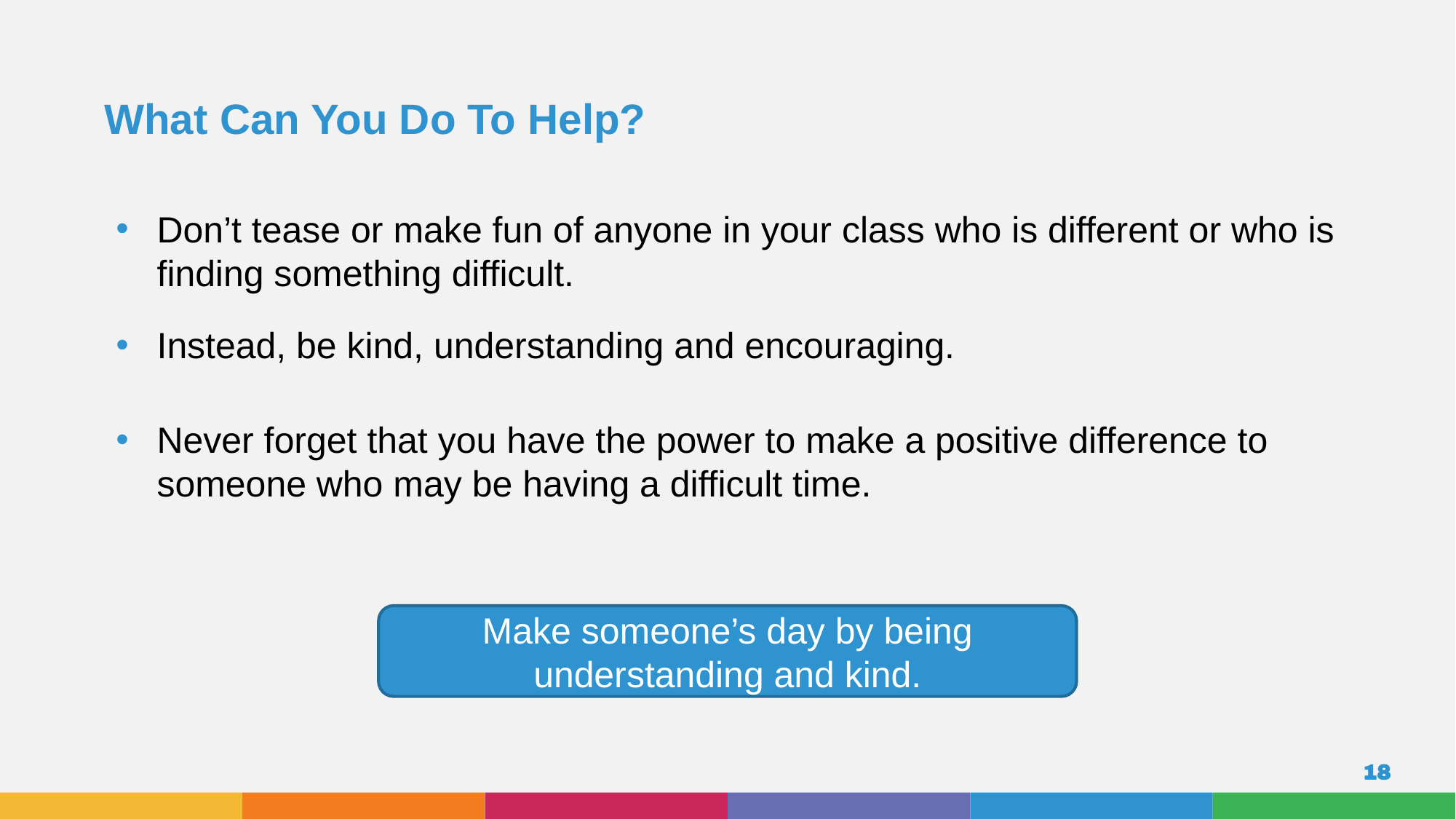

What Can You Do To Help?

Don’t tease or make fun of anyone in your class who is different or who is finding something difficult.

Instead, be kind, understanding and encouraging.

Never forget that you have the power to make a positive difference to someone who may be having a difficult time.

Make someone’s day by being understanding and kind.